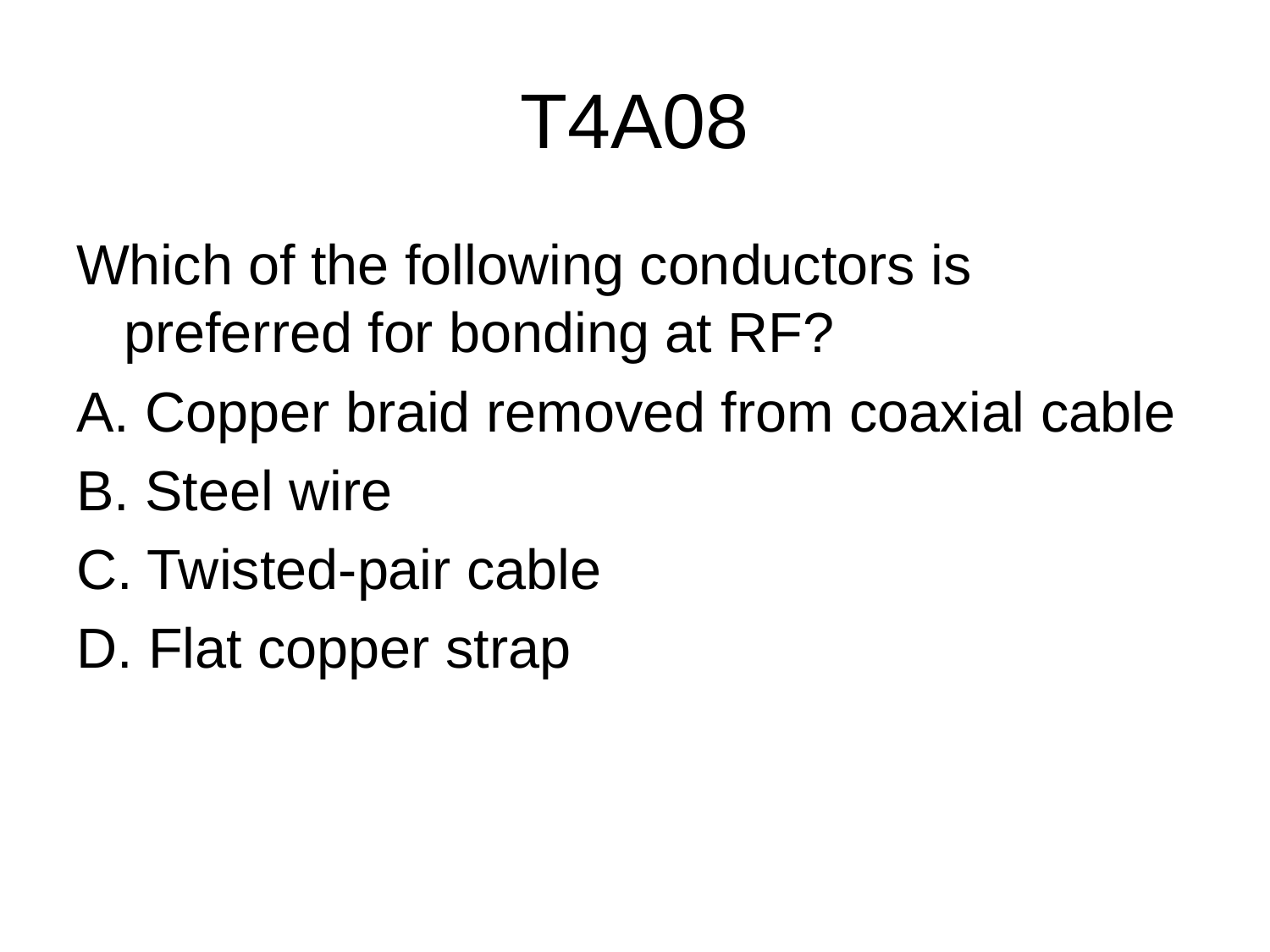

# T4A08
Which of the following conductors is preferred for bonding at RF?
A. Copper braid removed from coaxial cable
B. Steel wire
C. Twisted-pair cable
D. Flat copper strap